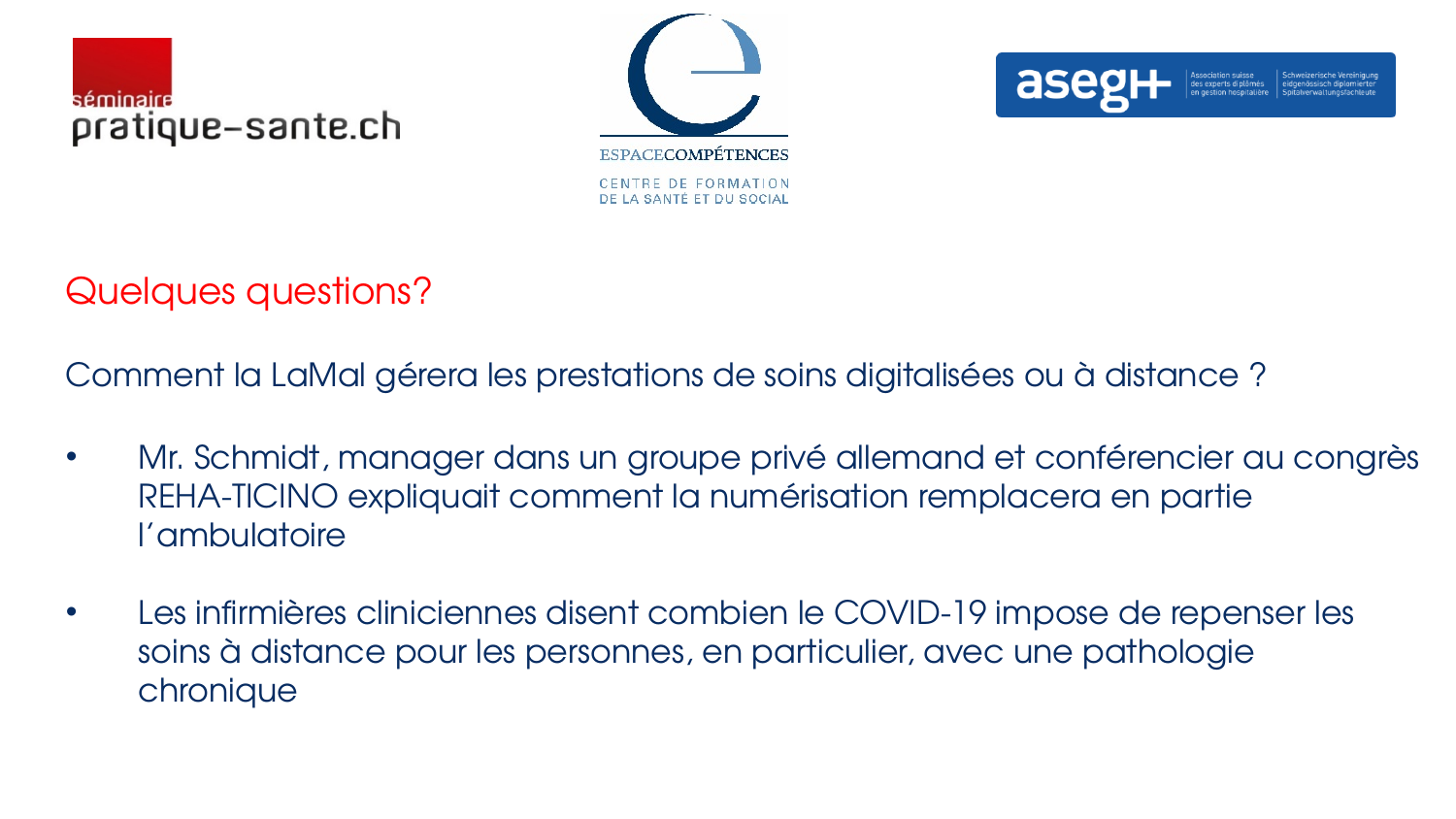

Quelques questions?

Comment la LaMal gérera les prestations de soins digitalisées ou à distance ?

Mr. Schmidt, manager dans un groupe privé allemand et conférencier au congrès REHA-TICINO expliquait comment la numérisation remplacera en partie l’ambulatoire
Les infirmières cliniciennes disent combien le COVID-19 impose de repenser les soins à distance pour les personnes, en particulier, avec une pathologie chronique